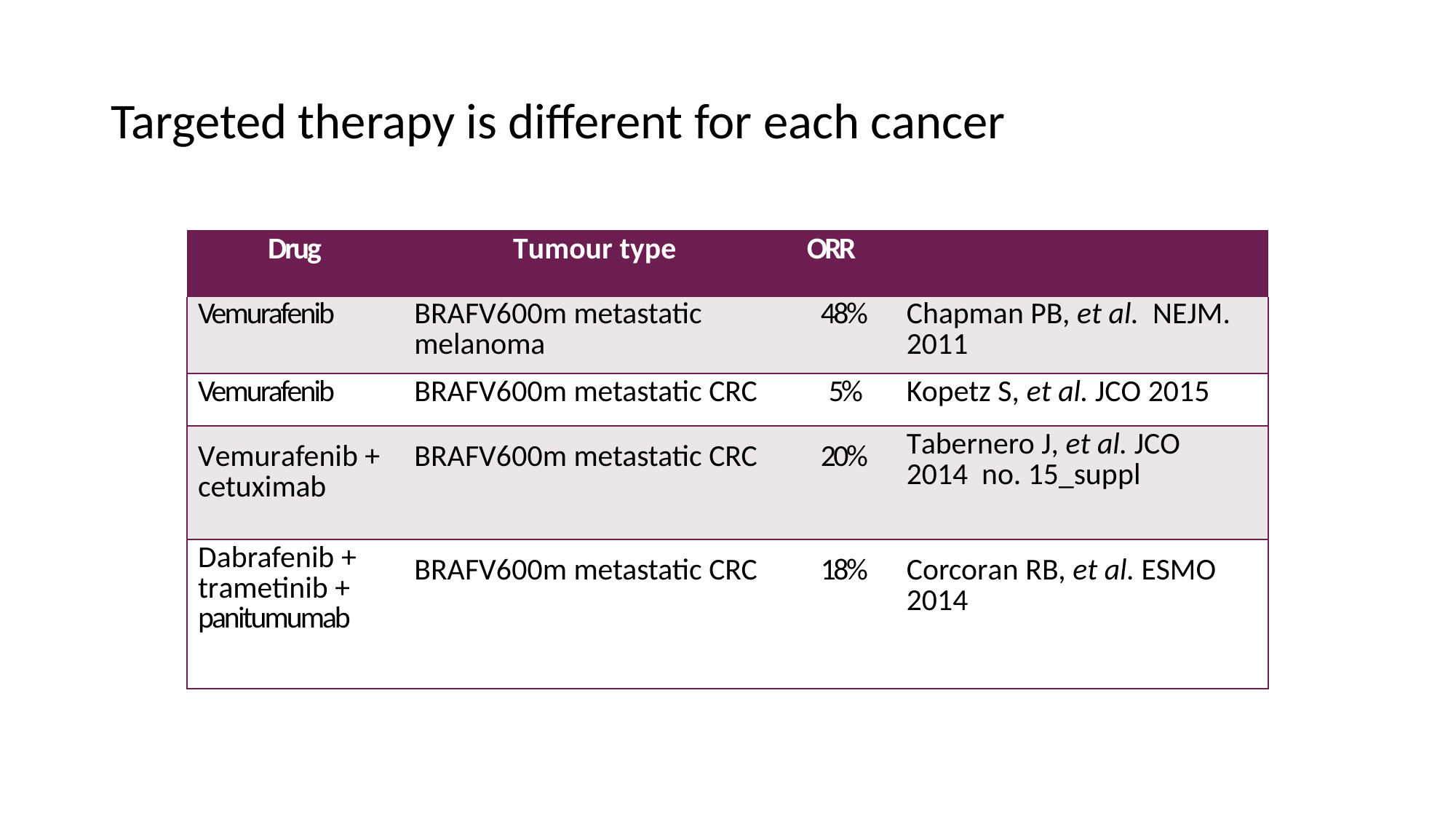

# Targeted therapy is different for each cancer
| Drug | Tumour type | ORR |  |
| --- | --- | --- | --- |
| Vemurafenib | BRAFV600m metastatic melanoma | 48% | Chapman PB, et al. NEJM. 2011 |
| Vemurafenib | BRAFV600m metastatic CRC | 5% | Kopetz S, et al. JCO 2015 |
| Vemurafenib + cetuximab | BRAFV600m metastatic CRC | 20% | Tabernero J, et al. JCO 2014 no. 15\_suppl |
| Dabrafenib + trametinib + panitumumab | BRAFV600m metastatic CRC | 18% | Corcoran RB, et al. ESMO 2014 |